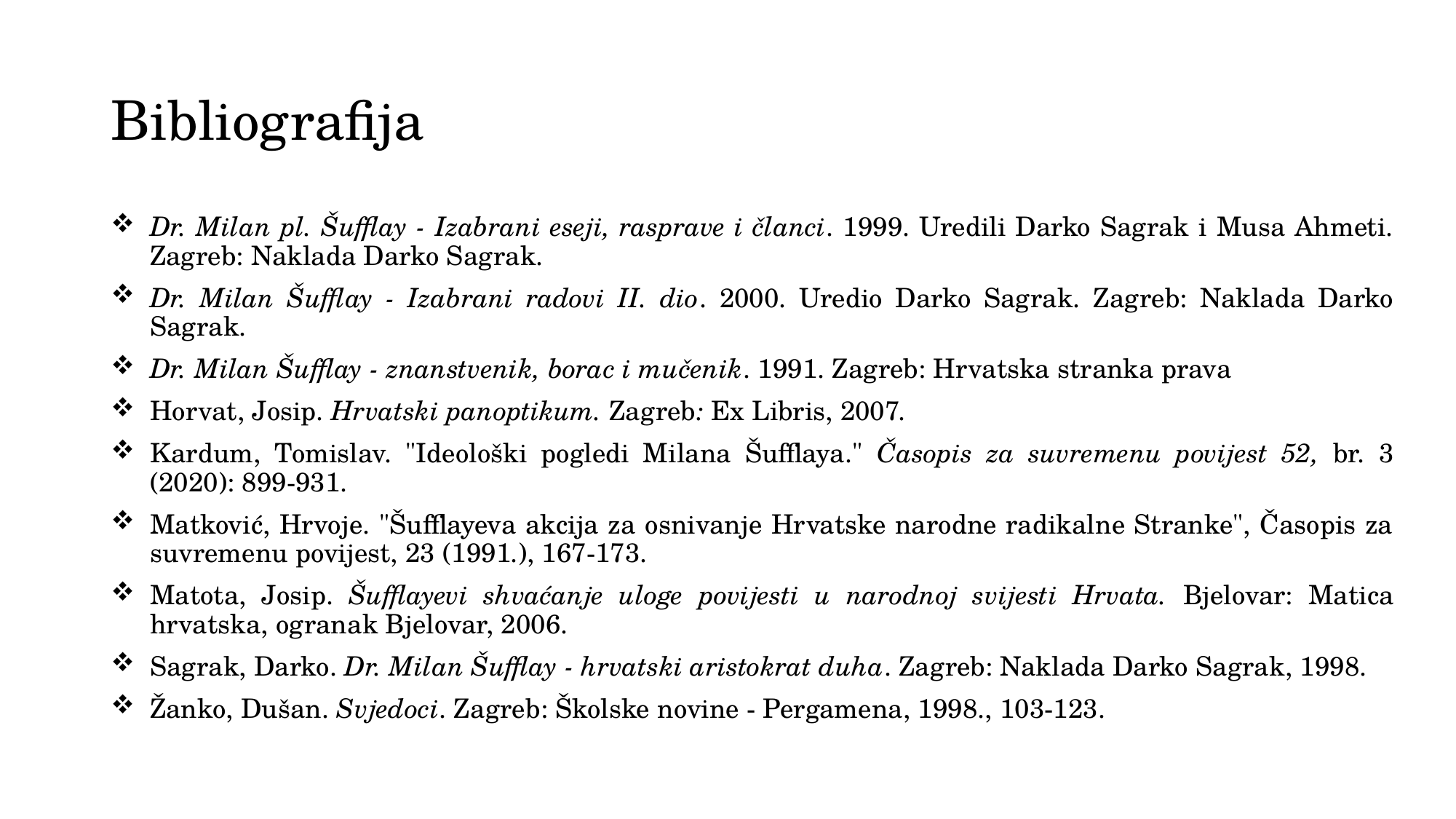

# Bibliografija
Dr. Milan pl. Šufflay - Izabrani eseji, rasprave i članci. 1999. Uredili Darko Sagrak i Musa Ahmeti. Zagreb: Naklada Darko Sagrak.
Dr. Milan Šufflay - Izabrani radovi II. dio. 2000. Uredio Darko Sagrak. Zagreb: Naklada Darko Sagrak.
Dr. Milan Šufflay - znanstvenik, borac i mučenik. 1991. Zagreb: Hrvatska stranka prava
Horvat, Josip. Hrvatski panoptikum. Zagreb: Ex Libris, 2007.
Kardum, Tomislav. "Ideološki pogledi Milana Šufflaya." Časopis za suvremenu povijest 52, br. 3 (2020): 899-931.
Matković, Hrvoje. "Šufflayeva akcija za osnivanje Hrvatske narodne radikalne Stranke", Časopis za suvremenu povijest, 23 (1991.), 167-173.
Matota, Josip. Šufflayevi shvaćanje uloge povijesti u narodnoj svijesti Hrvata. Bjelovar: Matica hrvatska, ogranak Bjelovar, 2006.
Sagrak, Darko. Dr. Milan Šufflay - hrvatski aristokrat duha. Zagreb: Naklada Darko Sagrak, 1998.
Žanko, Dušan. Svjedoci. Zagreb: Školske novine - Pergamena, 1998., 103-123.